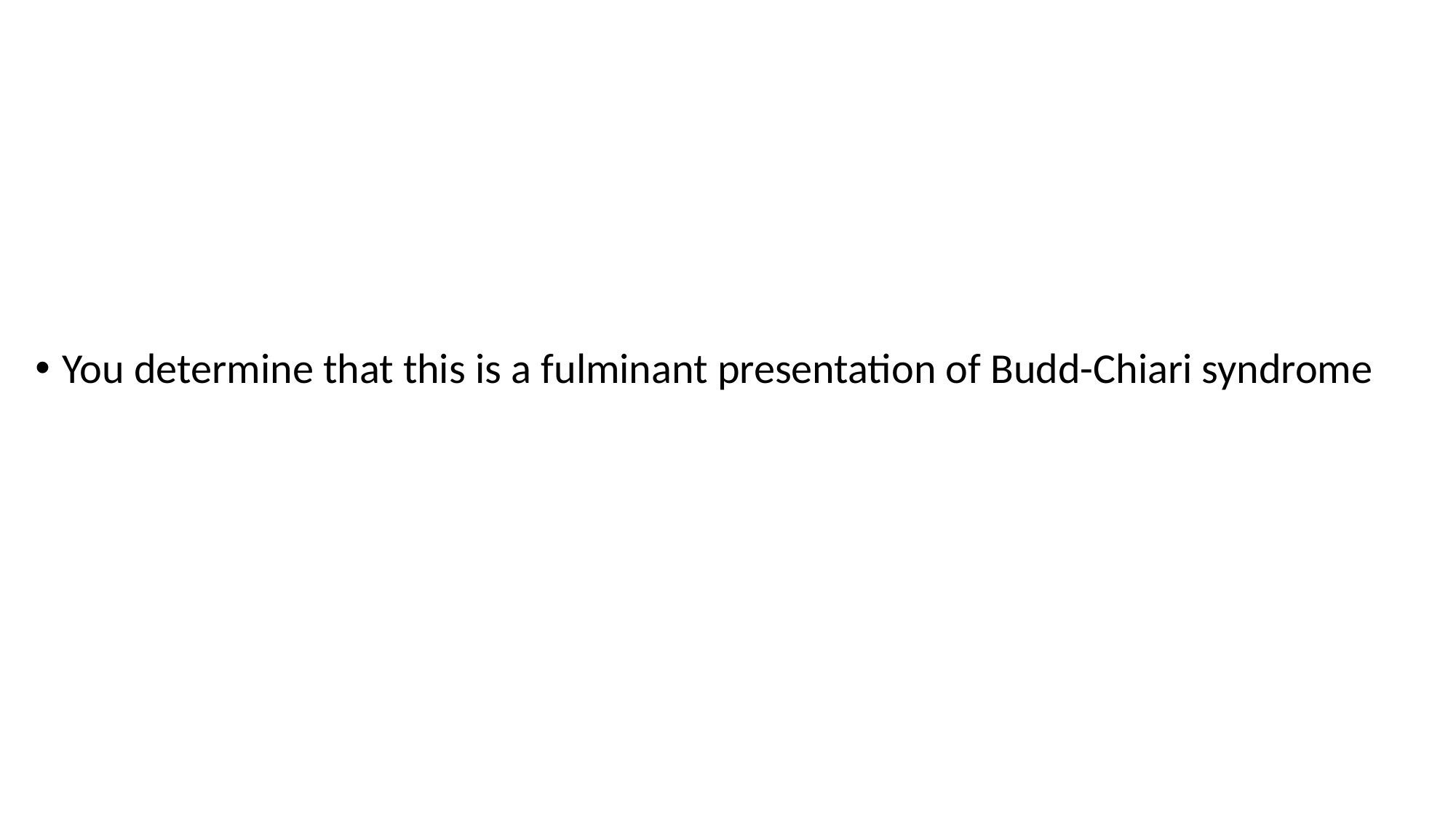

You determine that this is a fulminant presentation of Budd-Chiari syndrome